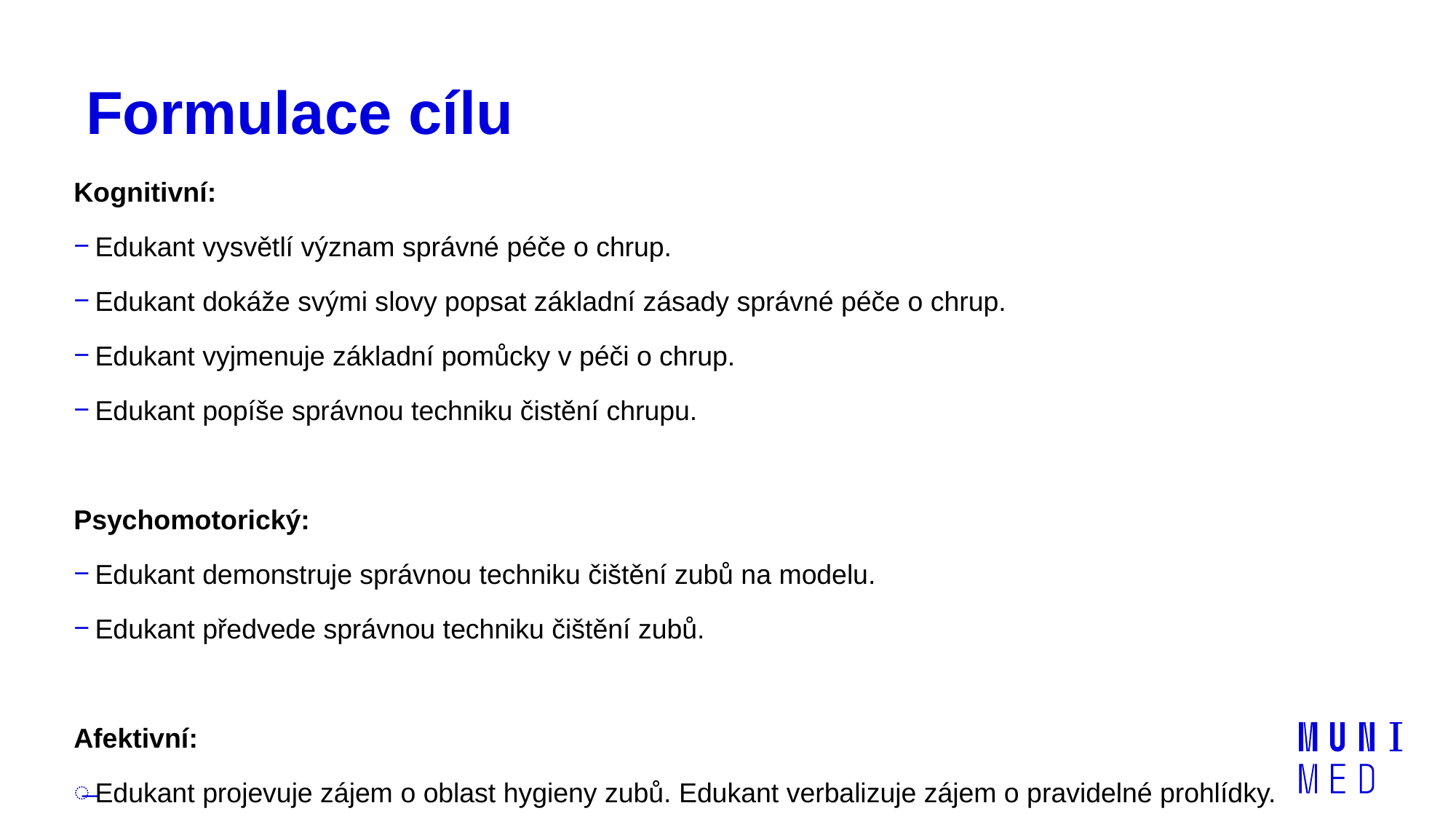

# Formulace cílu
Kognitivní:
Edukant vysvětlí význam správné péče o chrup.
Edukant dokáže svými slovy popsat základní zásady správné péče o chrup.
Edukant vyjmenuje základní pomůcky v péči o chrup.
Edukant popíše správnou techniku čistění chrupu.

Psychomotorický:
Edukant demonstruje správnou techniku čištění zubů na modelu.
Edukant předvede správnou techniku čištění zubů.

Afektivní:
Edukant projevuje zájem o oblast hygieny zubů. Edukant verbalizuje zájem o pravidelné prohlídky.